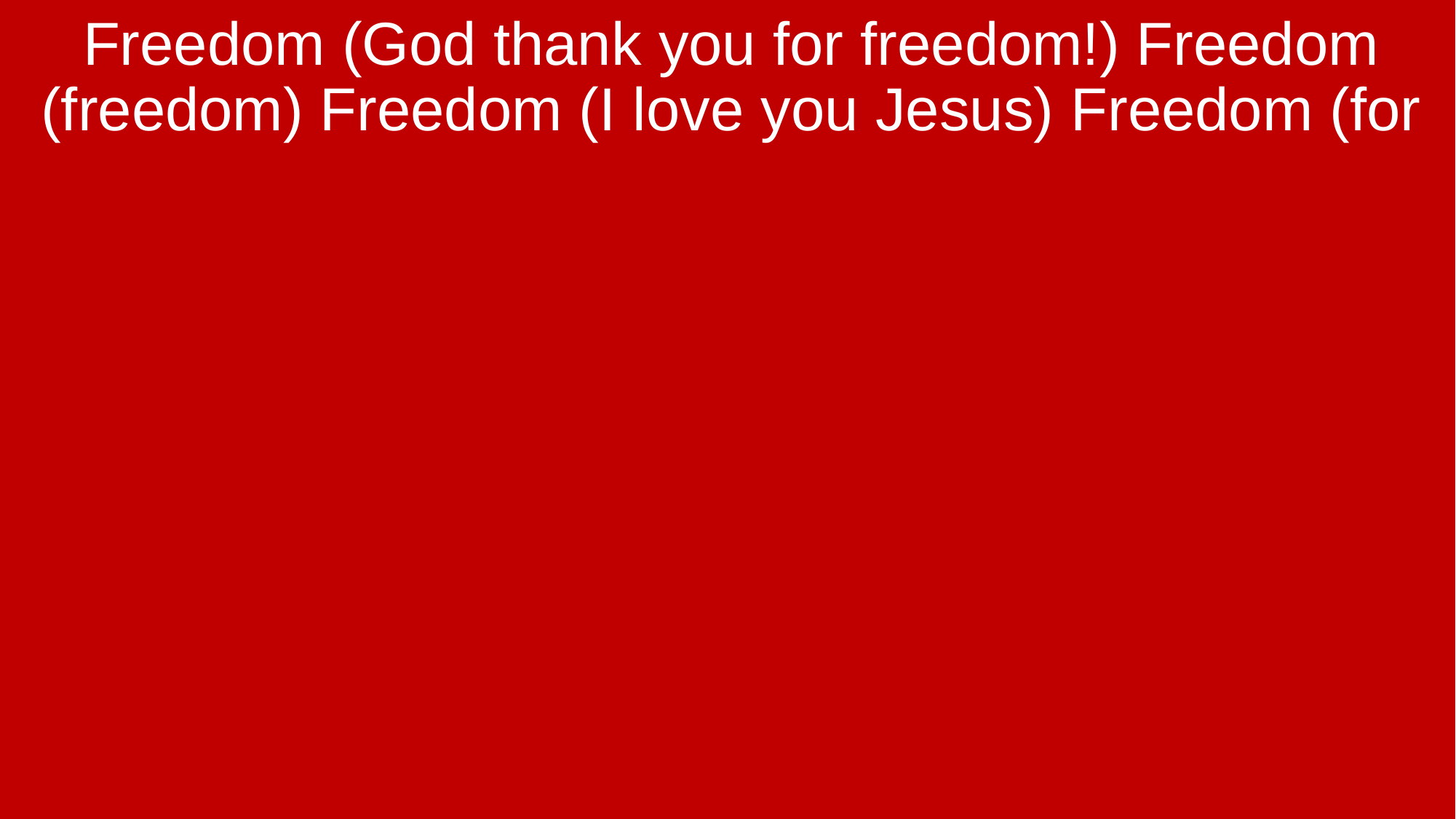

Freedom (God thank you for freedom!) Freedom (freedom) Freedom (I love you Jesus) Freedom (for